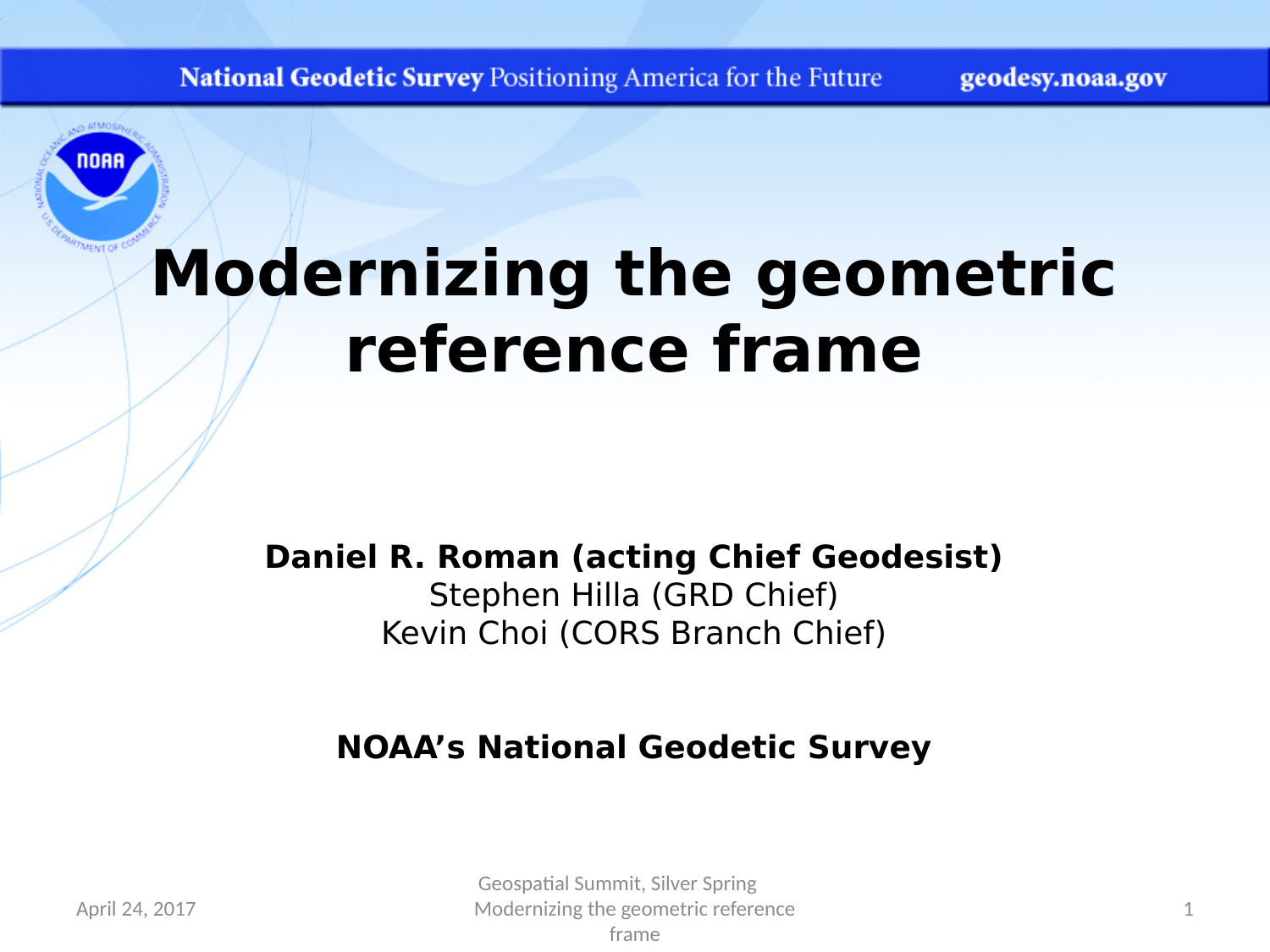

Modernizing the geometric reference frame

Daniel R. Roman (acting Chief Geodesist)
Stephen Hilla (GRD Chief)
Kevin Choi (CORS Branch Chief)

NOAA’s National Geodetic Survey
April 24, 2017
Geospatial Summit, Silver Spring        Modernizing the geometric reference frame
1